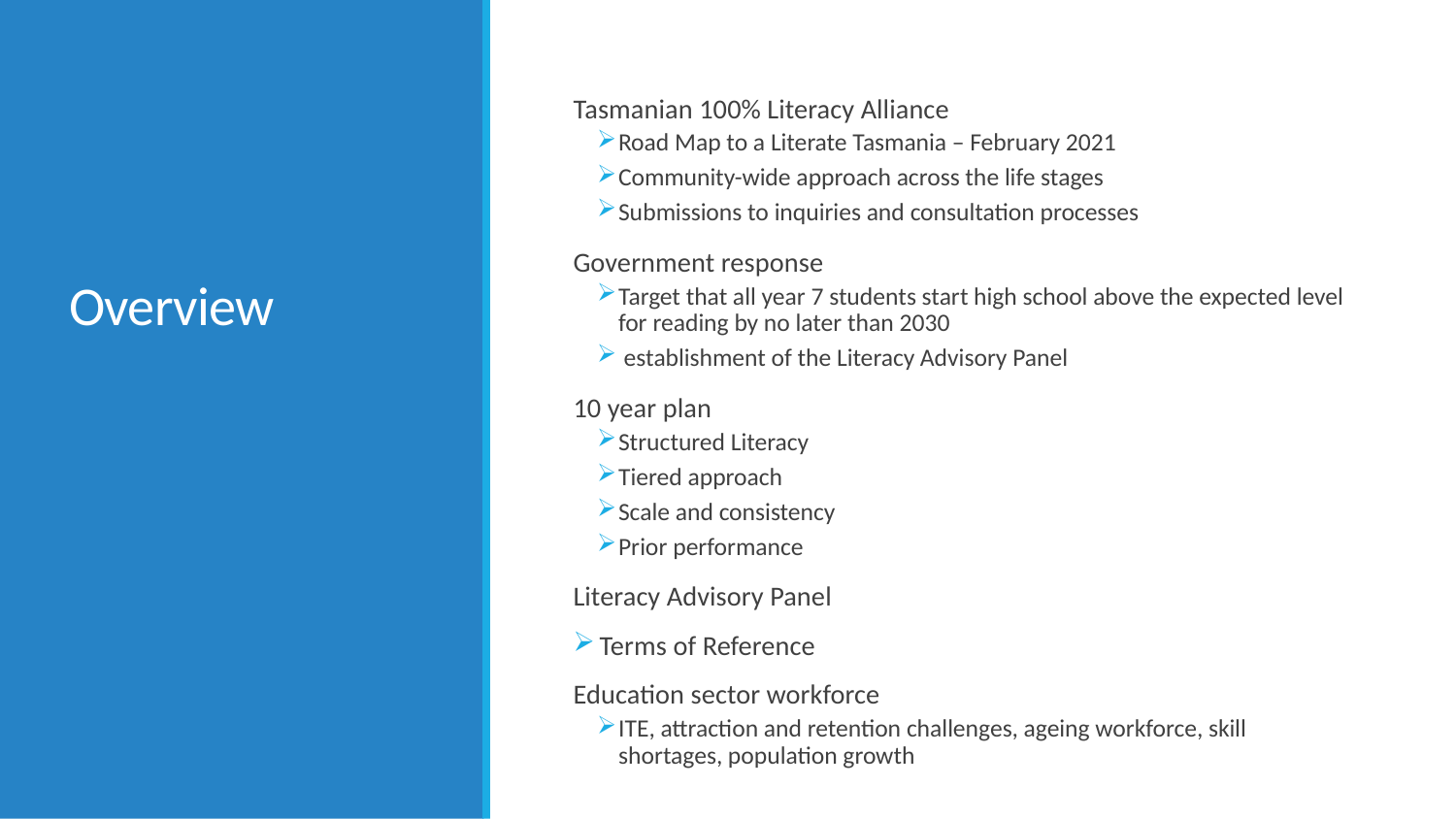

# Overview
Tasmanian 100% Literacy Alliance
Road Map to a Literate Tasmania – February 2021
Community-wide approach across the life stages
Submissions to inquiries and consultation processes
Government response
Target that all year 7 students start high school above the expected level for reading by no later than 2030
 establishment of the Literacy Advisory Panel
10 year plan
Structured Literacy
Tiered approach
Scale and consistency
Prior performance
Literacy Advisory Panel
 Terms of Reference
Education sector workforce
ITE, attraction and retention challenges, ageing workforce, skill shortages, population growth